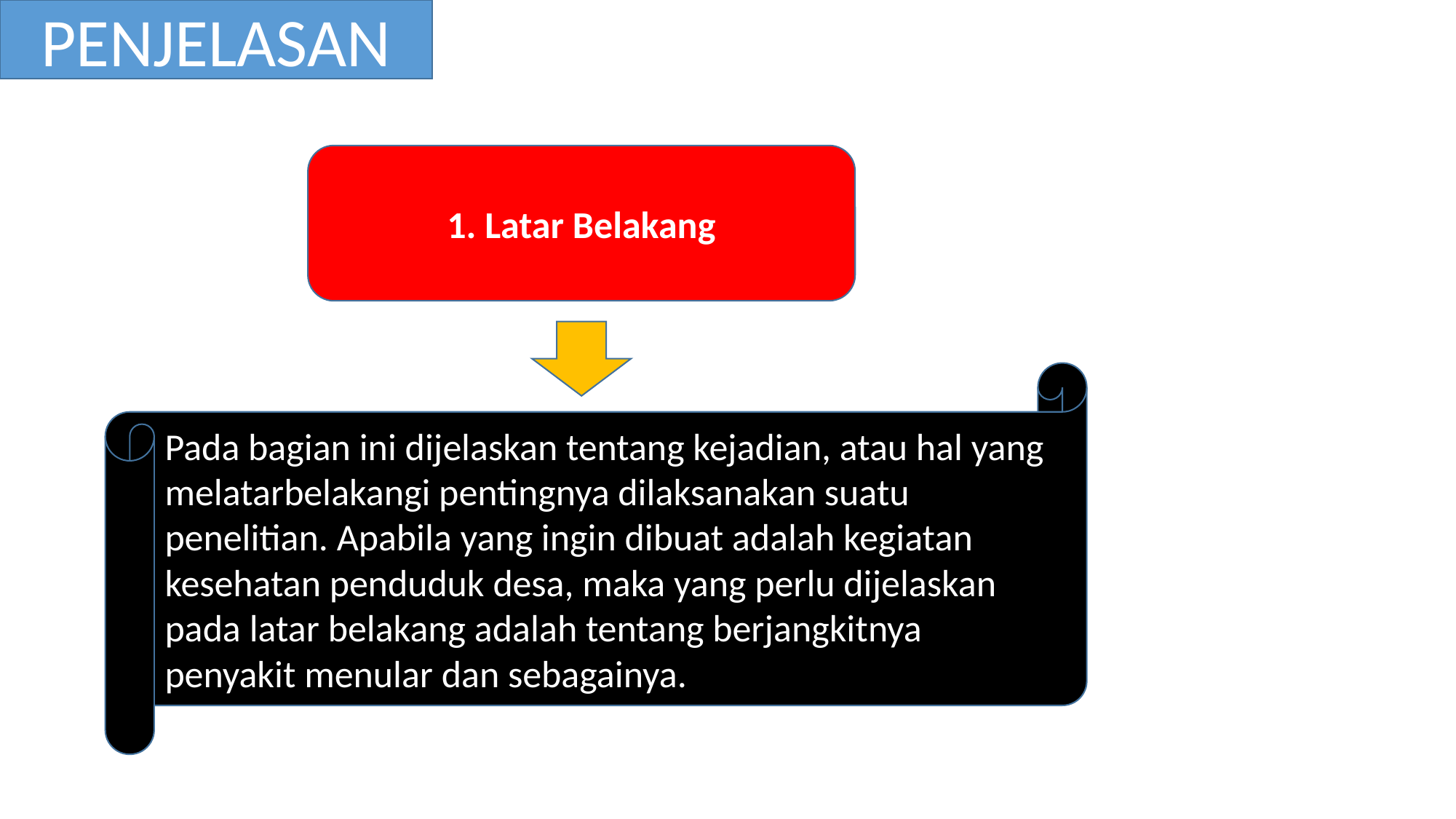

PENJELASAN
1. Latar Belakang

Pada bagian ini dijelaskan tentang kejadian, atau hal yang melatarbelakangi pentingnya dilaksanakan suatu penelitian. Apabila yang ingin dibuat adalah kegiatan kesehatan penduduk desa, maka yang perlu dijelaskan pada latar belakang adalah tentang berjangkitnya penyakit menular dan sebagainya.